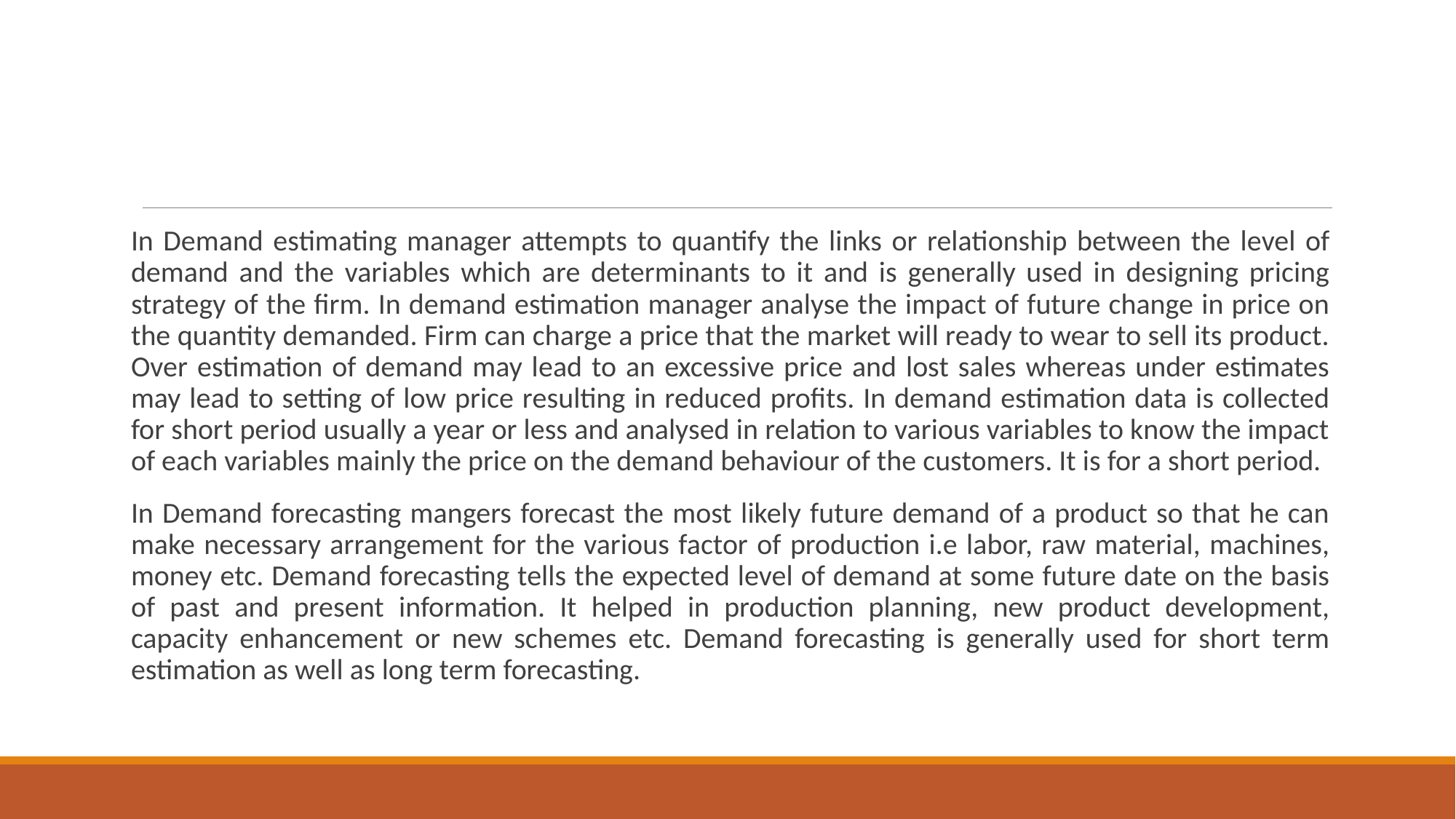

#
In Demand estimating manager attempts to quantify the links or relationship between the level of demand and the variables which are determinants to it and is generally used in designing pricing strategy of the firm. In demand estimation manager analyse the impact of future change in price on the quantity demanded. Firm can charge a price that the market will ready to wear to sell its product. Over estimation of demand may lead to an excessive price and lost sales whereas under estimates may lead to setting of low price resulting in reduced profits. In demand estimation data is collected for short period usually a year or less and analysed in relation to various variables to know the impact of each variables mainly the price on the demand behaviour of the customers. It is for a short period.
In Demand forecasting mangers forecast the most likely future demand of a product so that he can make necessary arrangement for the various factor of production i.e labor, raw material, machines, money etc. Demand forecasting tells the expected level of demand at some future date on the basis of past and present information. It helped in production planning, new product development, capacity enhancement or new schemes etc. Demand forecasting is generally used for short term estimation as well as long term forecasting.